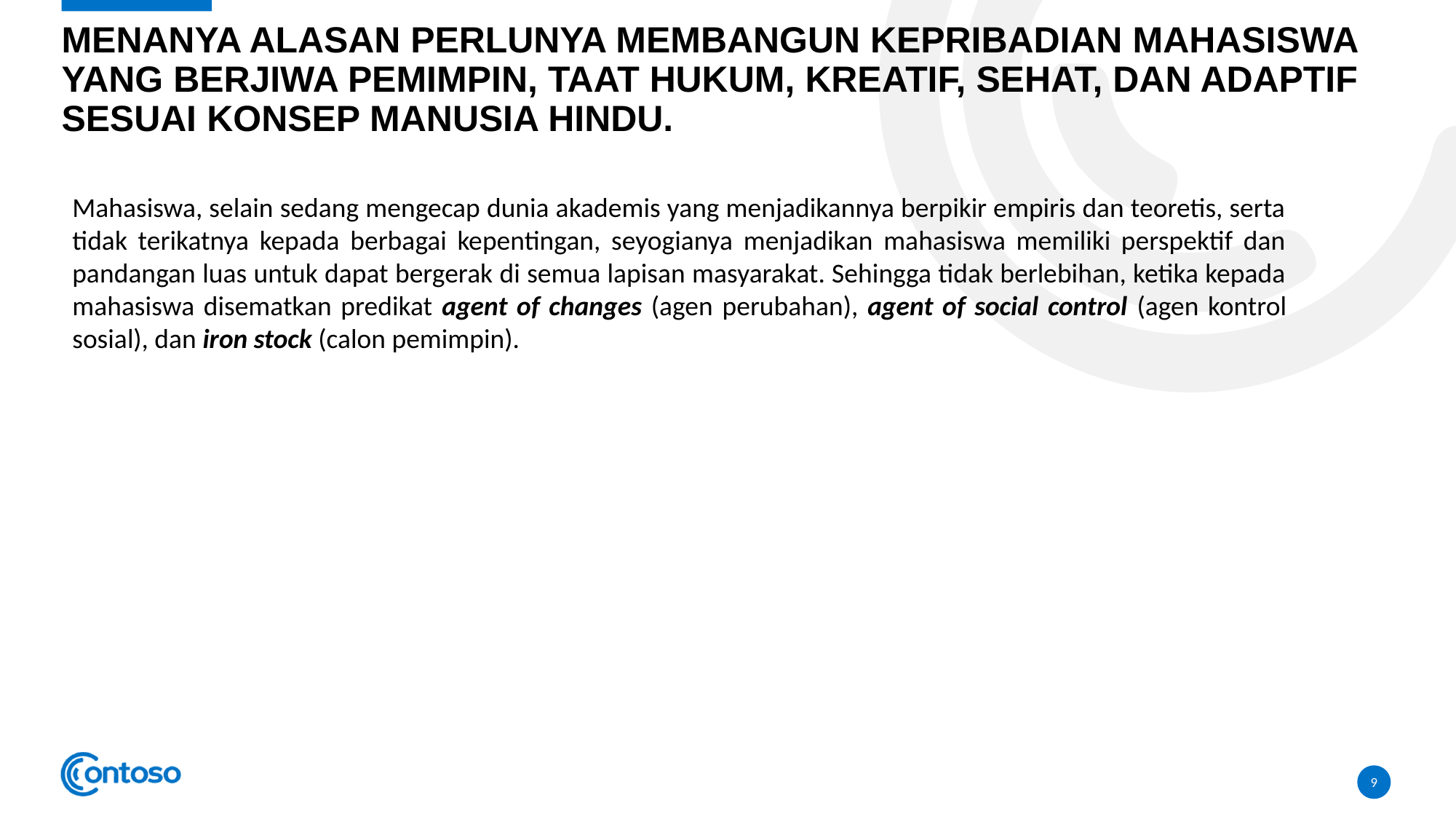

# Menanya alasan perlunya membangun kepribadian mahasiswa yang berjiwa pemimpin, taat hukum, kreatif, sehat, dan adaptif sesuai konsep Manusia Hindu.
Mahasiswa, selain sedang mengecap dunia akademis yang menjadikannya berpikir empiris dan teoretis, serta tidak terikatnya kepada berbagai kepentingan, seyogianya menjadikan mahasiswa memiliki perspektif dan pandangan luas untuk dapat bergerak di semua lapisan masyarakat. Sehingga tidak berlebihan, ketika kepada mahasiswa disematkan predikat agent of changes (agen perubahan), agent of social control (agen kontrol sosial), dan iron stock (calon pemimpin).
9